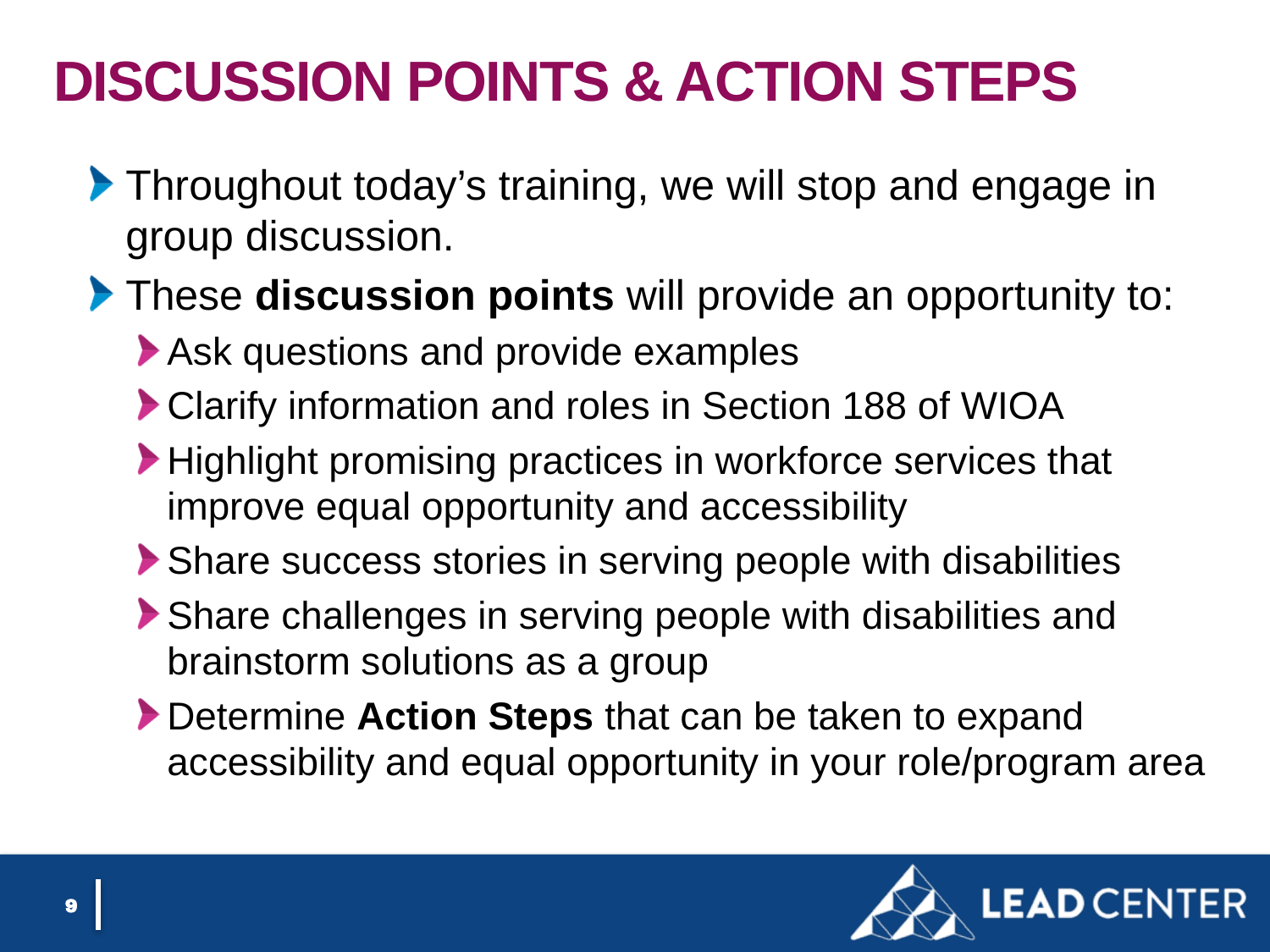

# Discussion points & Action steps
Throughout today’s training, we will stop and engage in group discussion.
These discussion points will provide an opportunity to:
Ask questions and provide examples
Clarify information and roles in Section 188 of WIOA
Highlight promising practices in workforce services that improve equal opportunity and accessibility
Share success stories in serving people with disabilities
Share challenges in serving people with disabilities and brainstorm solutions as a group
Determine Action Steps that can be taken to expand accessibility and equal opportunity in your role/program area

9